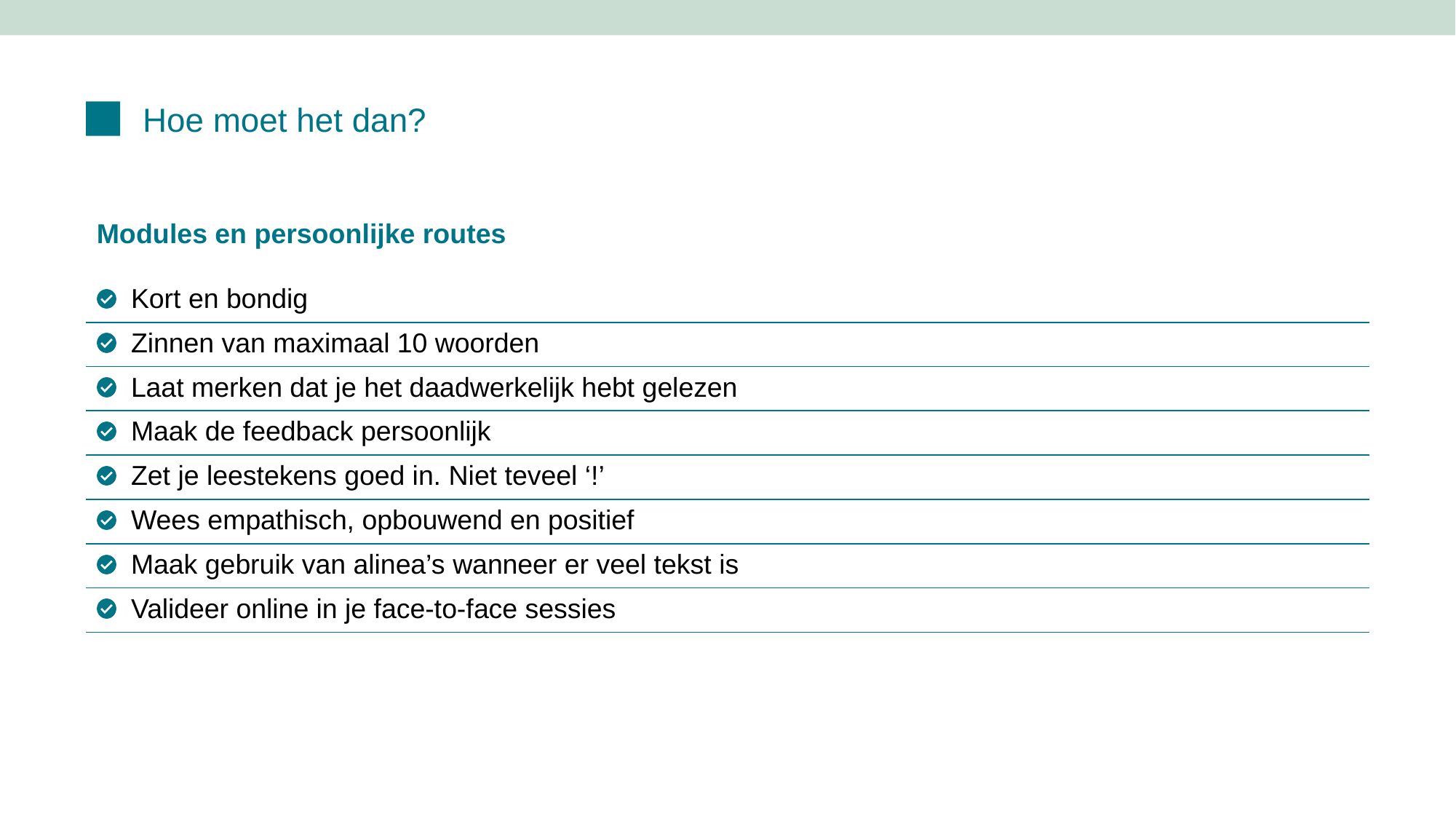

Hoe moet het dan?

Modules en persoonlijke routes
| Kort en bondig |
| --- |
| Zinnen van maximaal 10 woorden |
| Laat merken dat je het daadwerkelijk hebt gelezen |
| Maak de feedback persoonlijk |
| Zet je leestekens goed in. Niet teveel ‘!’ |
| Wees empathisch, opbouwend en positief |
| Maak gebruik van alinea’s wanneer er veel tekst is |
| Valideer online in je face-to-face sessies |